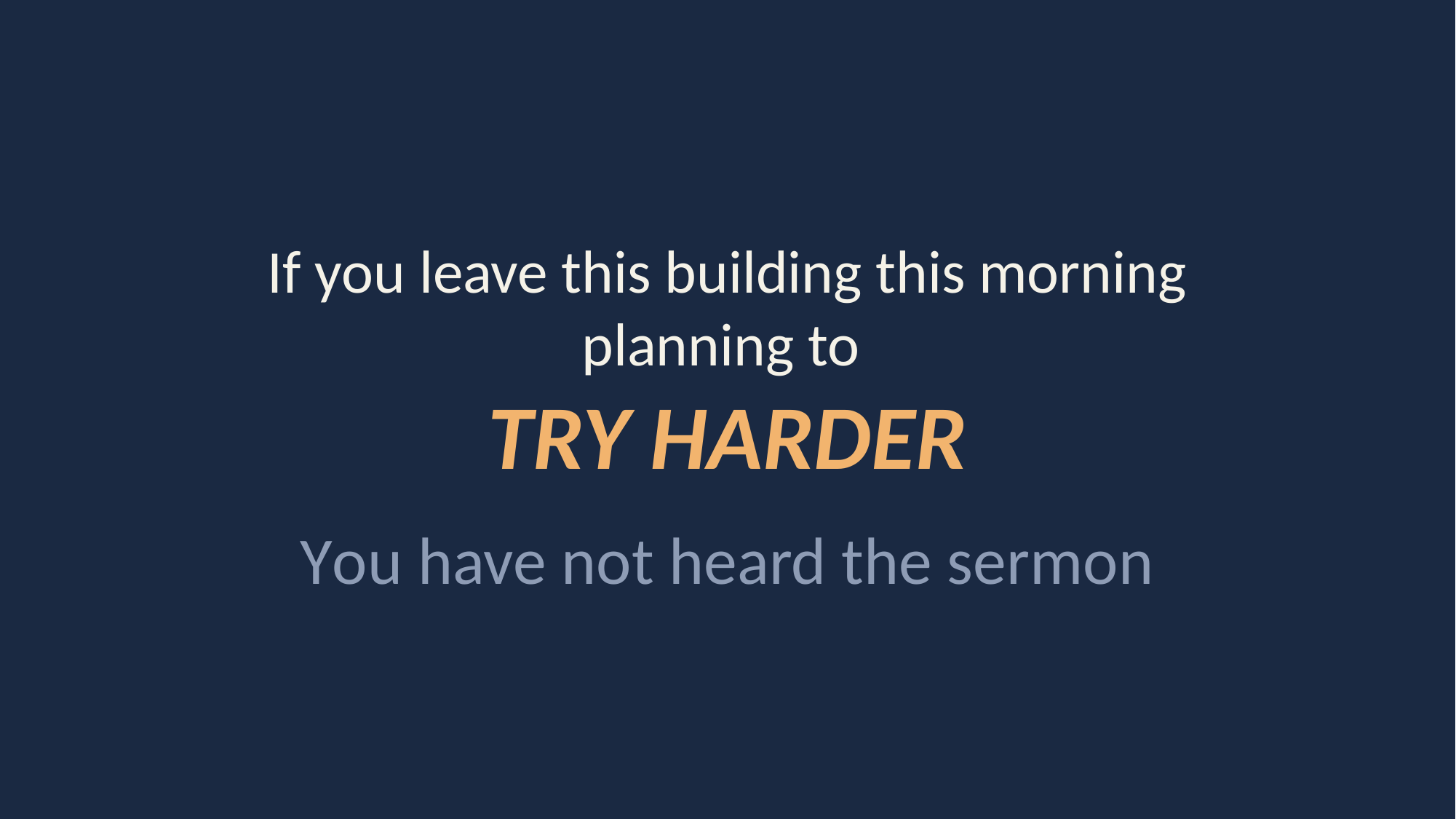

If you leave this building this morning
planning to
TRY HARDER
You have not heard the sermon